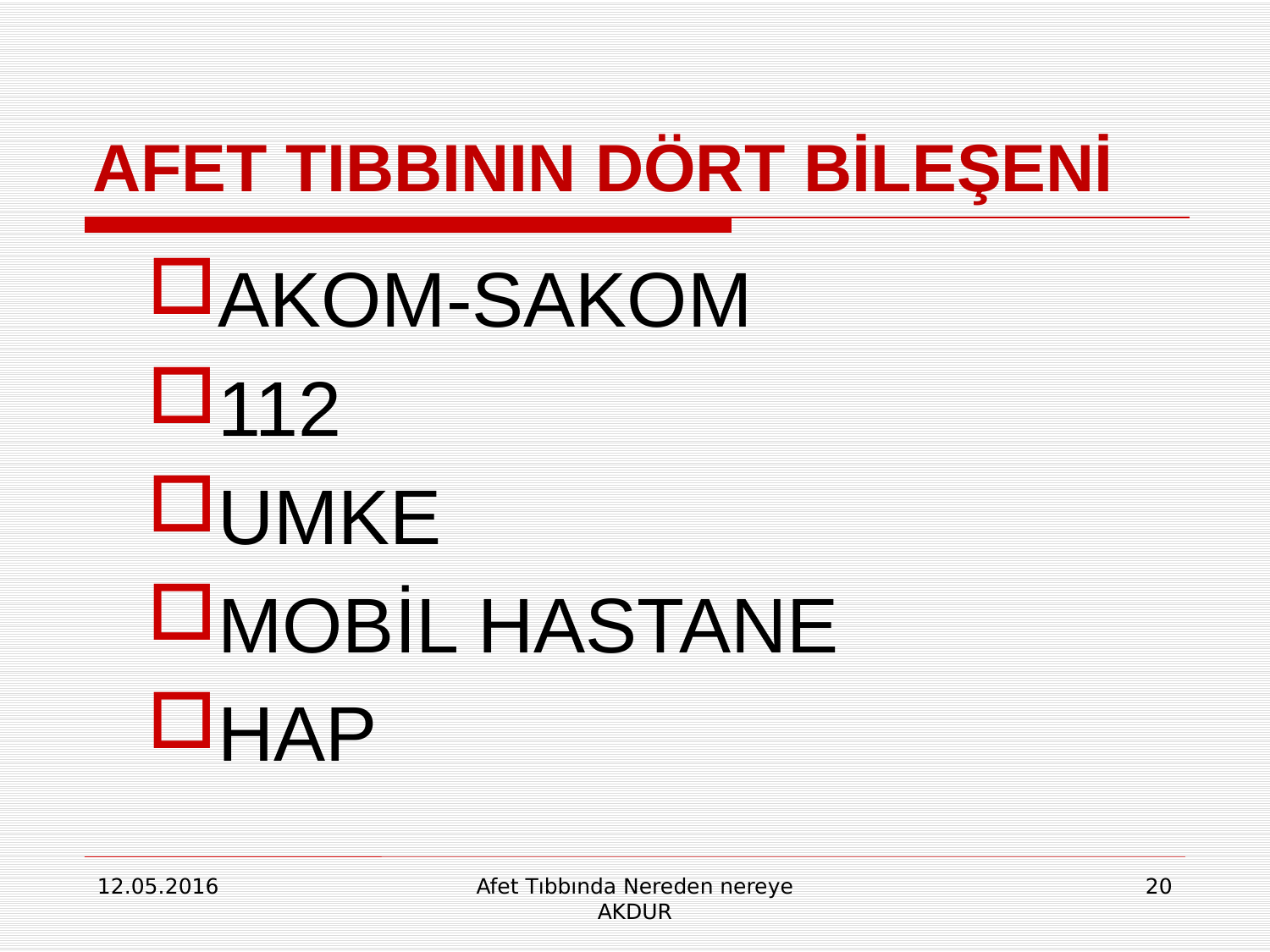

# AFET TIBBININ DÖRT BİLEŞENİ
AKOM-SAKOM
112
UMKE
MOBİL HASTANE
HAP
12.05.2016
Afet Tıbbında Nereden nereye AKDUR
20